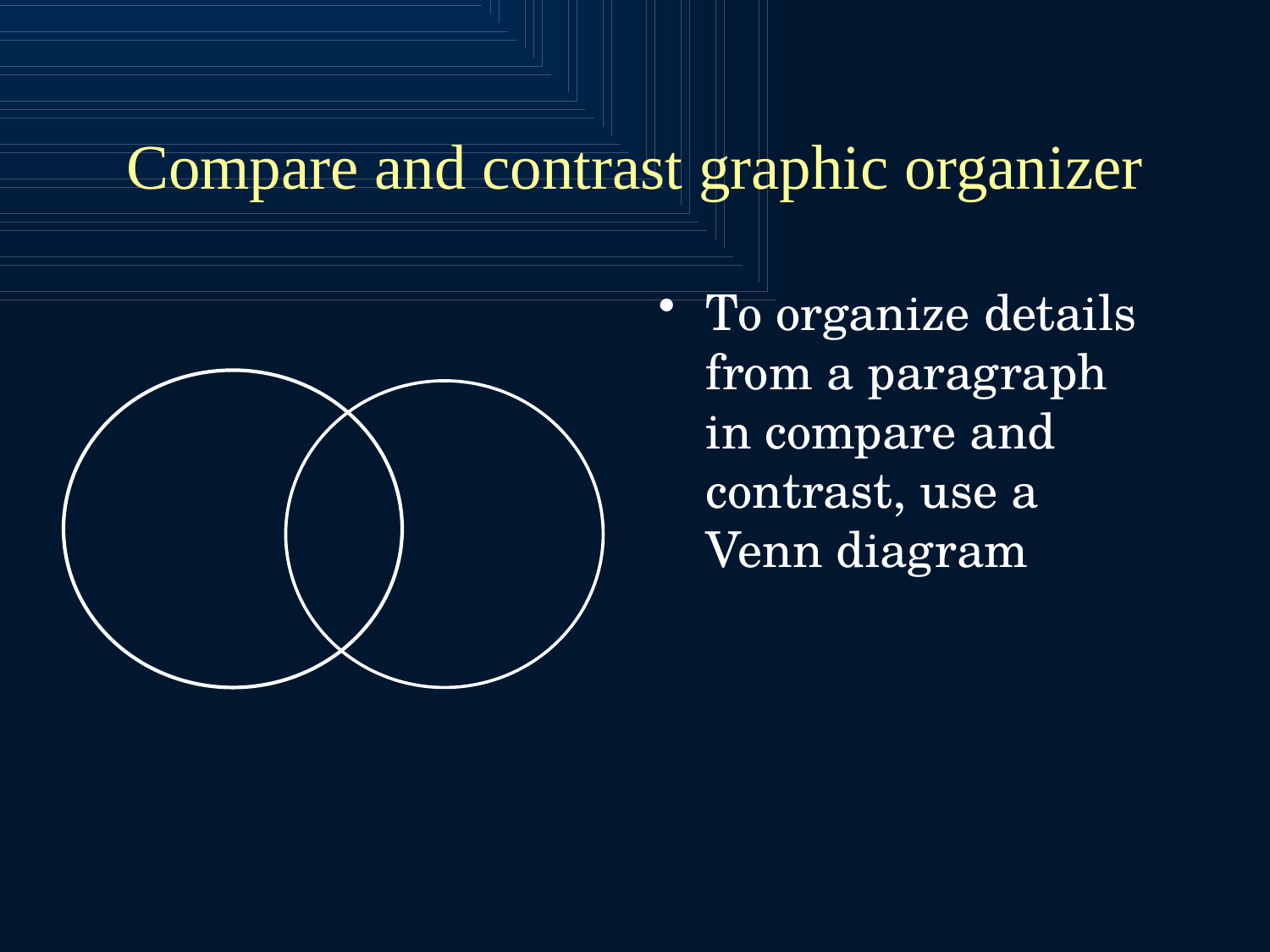

# Compare and contrast graphic organizer
To organize details from a paragraph in compare and contrast, use a Venn diagram